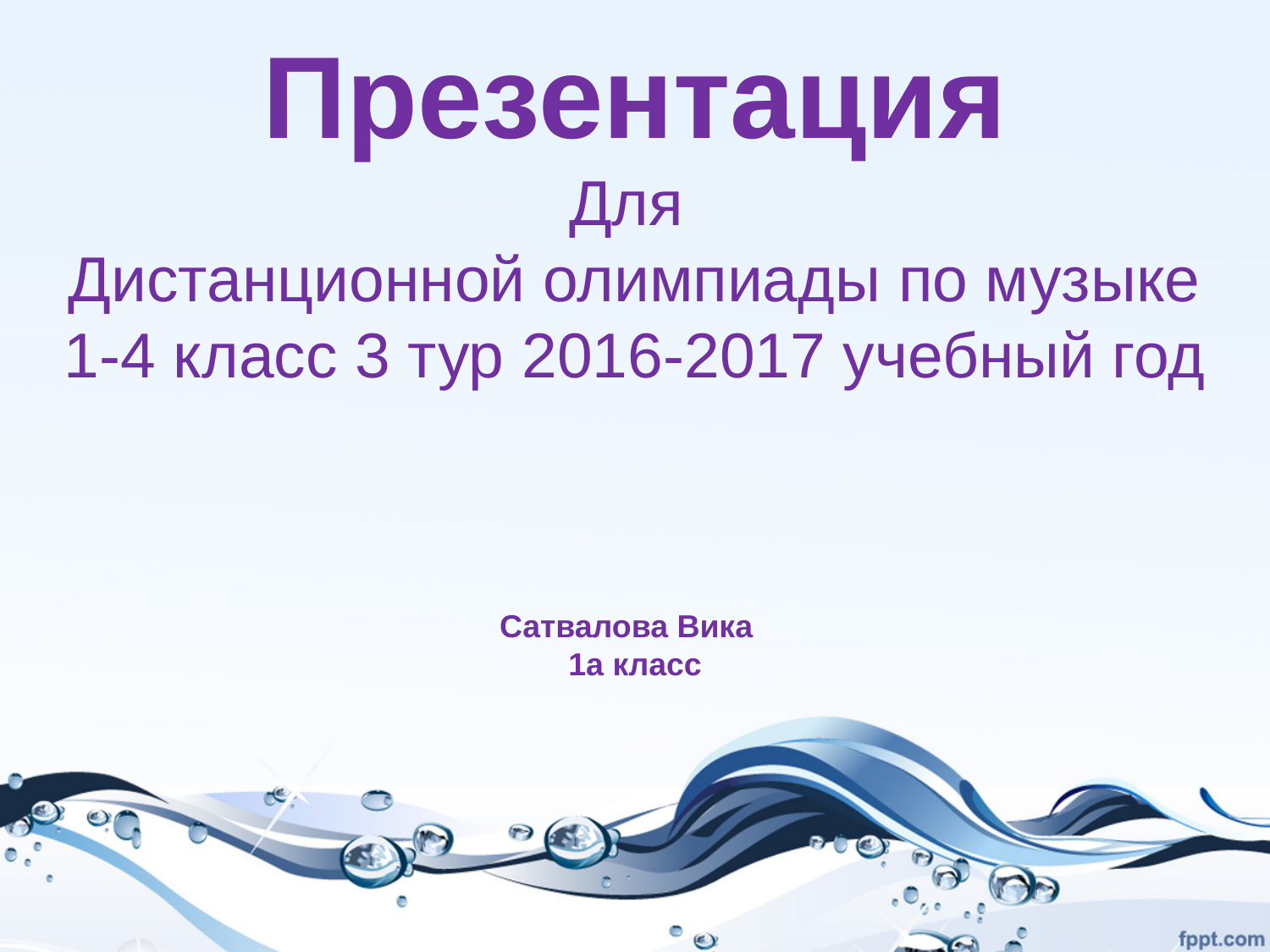

Презентация
Для
Дистанционной олимпиады по музыке 1-4 класс 3 тур 2016-2017 учебный год

Сатвалова Вика
1а класс